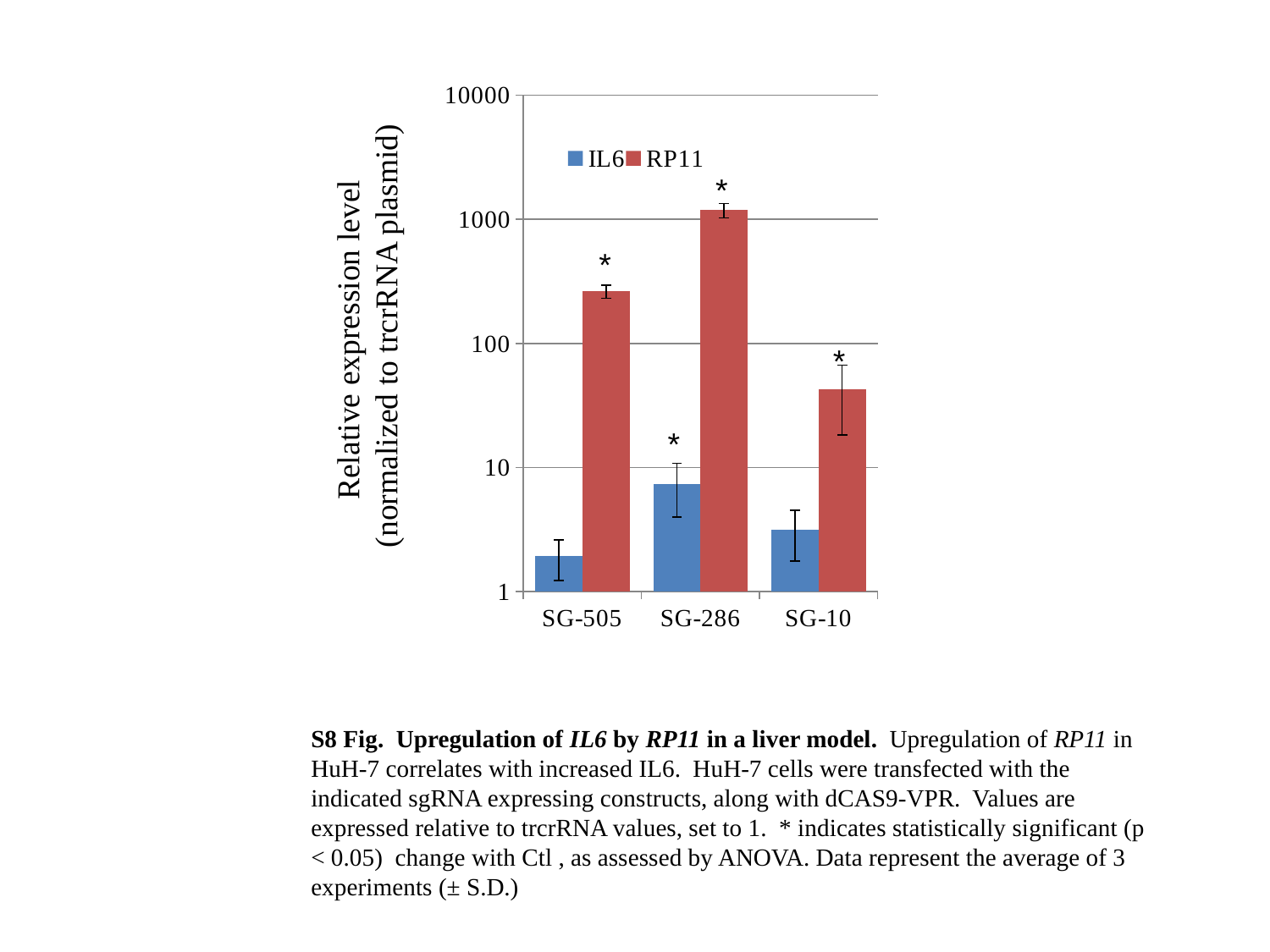

### Chart

| Category | IL6 | RP11 |
|---|---|---|
| SG-505 | 1.9262858072524398 | 263.6257164437142 |
| SG-286 | 7.407160074221821 | 1187.664149074055 |
| SG-10 | 3.147887843961756 | 42.5184322679299 |
*
*
Relative expression level
 (normalized to trcrRNA plasmid)
*
*
S8 Fig.  Upregulation of IL6 by RP11 in a liver model.  Upregulation of RP11 in HuH-7 correlates with increased IL6.  HuH-7 cells were transfected with the indicated sgRNA expressing constructs, along with dCAS9-VPR.  Values are expressed relative to trcrRNA values, set to 1.  * indicates statistically significant (p < 0.05)  change with Ctl , as assessed by ANOVA. Data represent the average of 3 experiments (± S.D.)